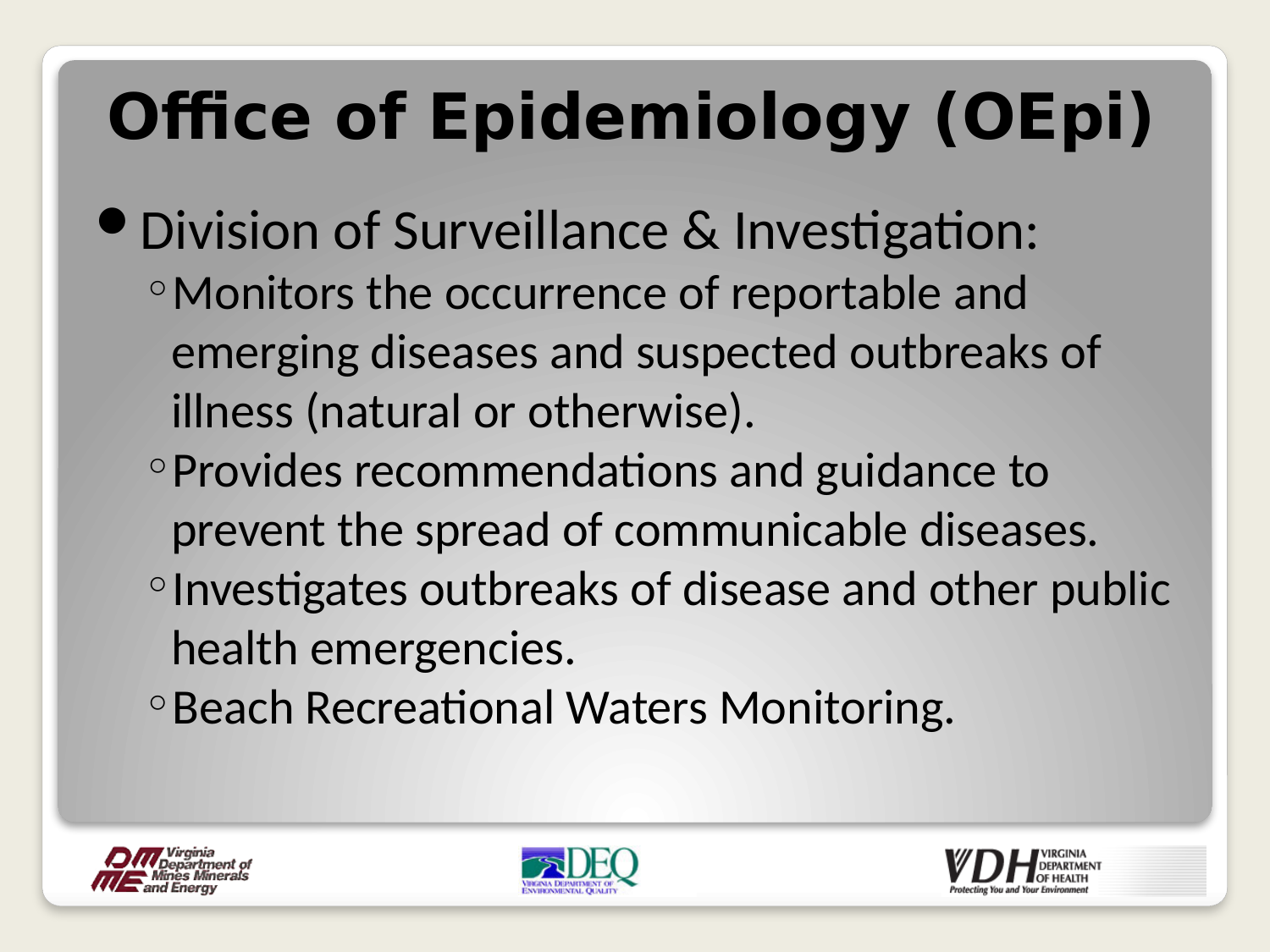

# Office of Epidemiology (OEpi)
Division of Surveillance & Investigation:
Monitors the occurrence of reportable and emerging diseases and suspected outbreaks of illness (natural or otherwise).
Provides recommendations and guidance to prevent the spread of communicable diseases.
Investigates outbreaks of disease and other public health emergencies.
Beach Recreational Waters Monitoring.